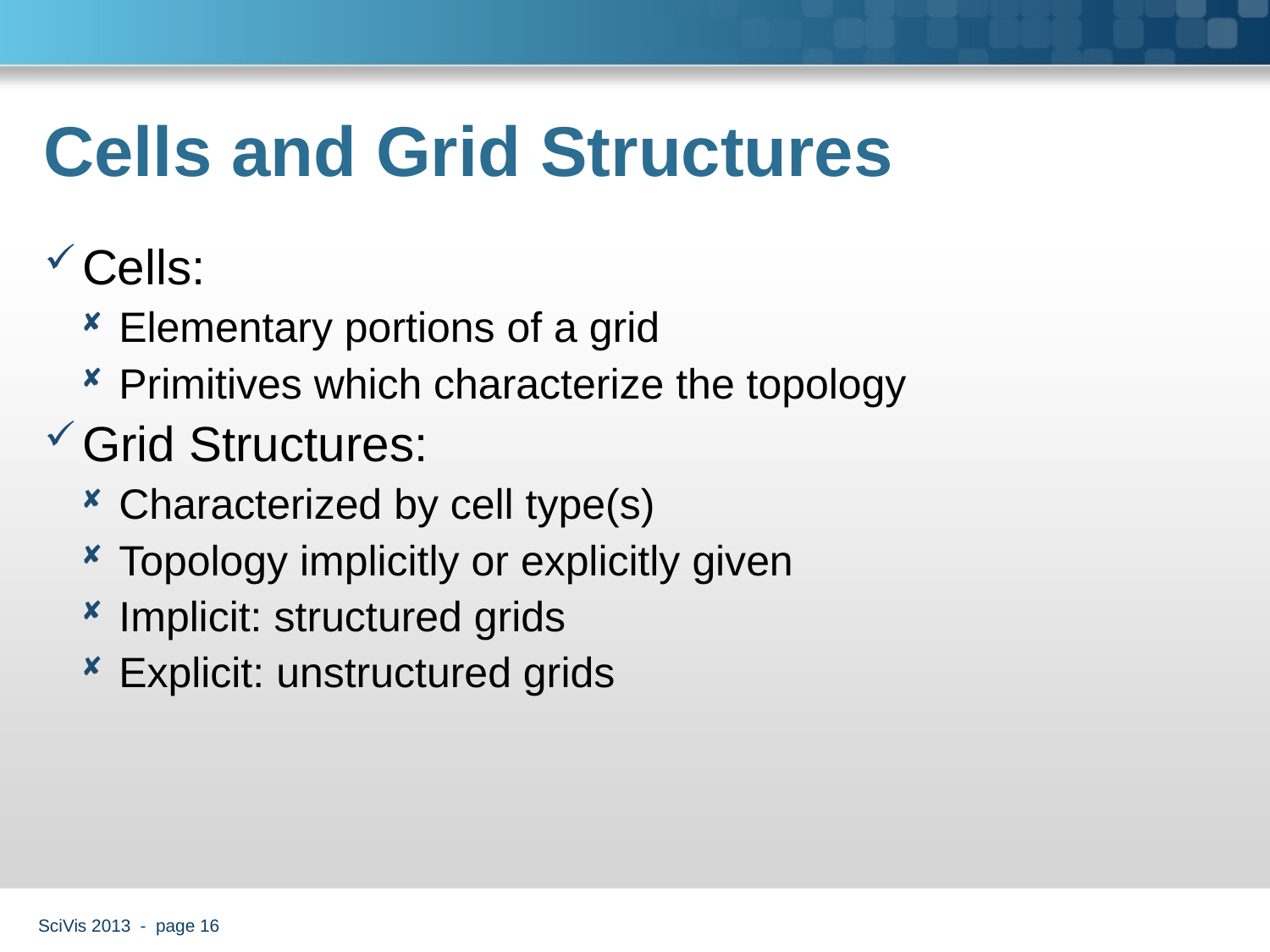

# Cells and Grid Structures
Cells:
Elementary portions of a grid
Primitives which characterize the topology
Grid Structures:
Characterized by cell type(s)
Topology implicitly or explicitly given
Implicit: structured grids
Explicit: unstructured grids
SciVis 2013  -  page 16